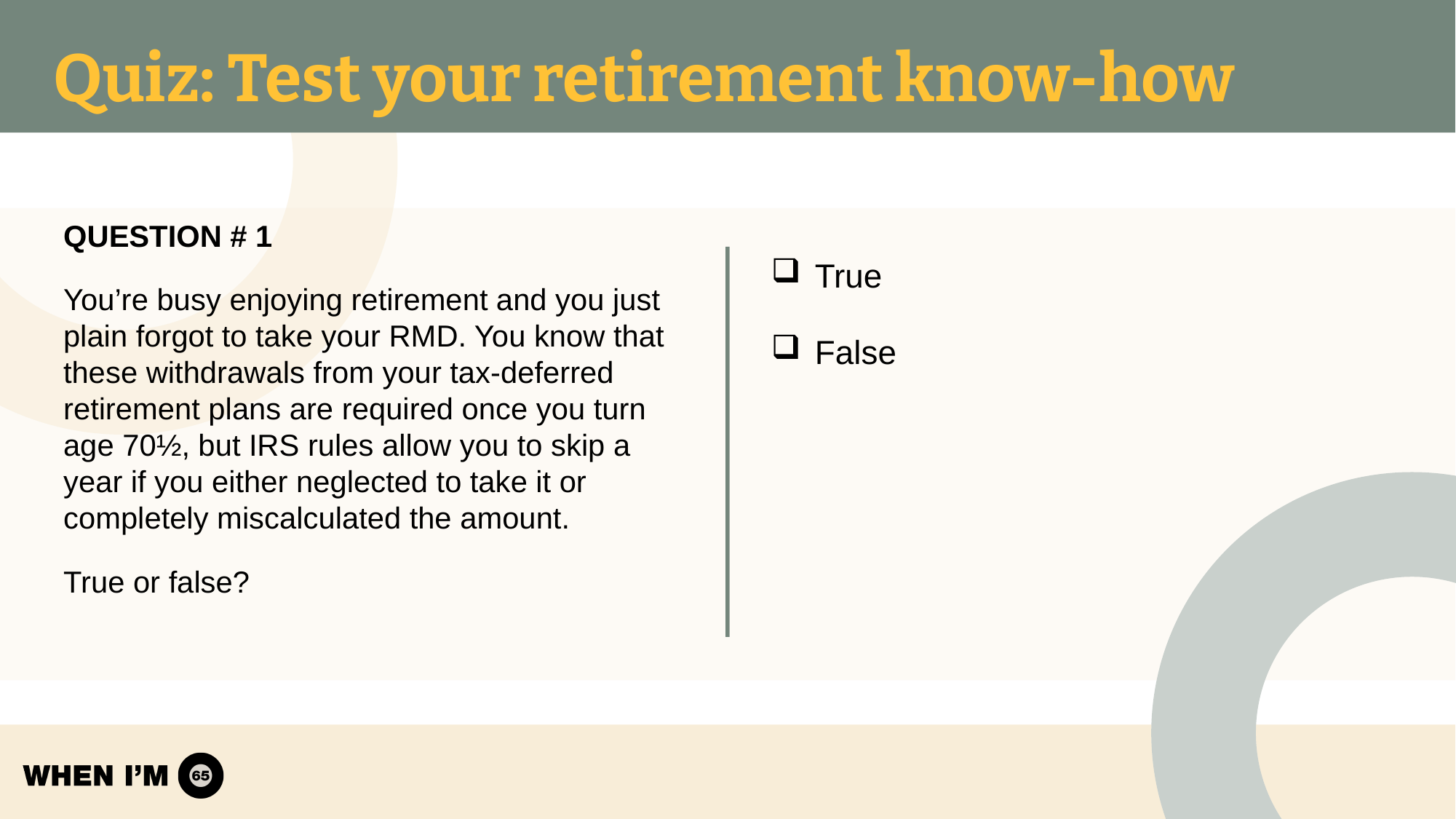

# Quiz: Test your retirement know-how
QUESTION # 1
You’re busy enjoying retirement and you just plain forgot to take your RMD. You know that these withdrawals from your tax-deferred retirement plans are required once you turn age 70½, but IRS rules allow you to skip a year if you either neglected to take it or completely miscalculated the amount.
True or false?
True
False